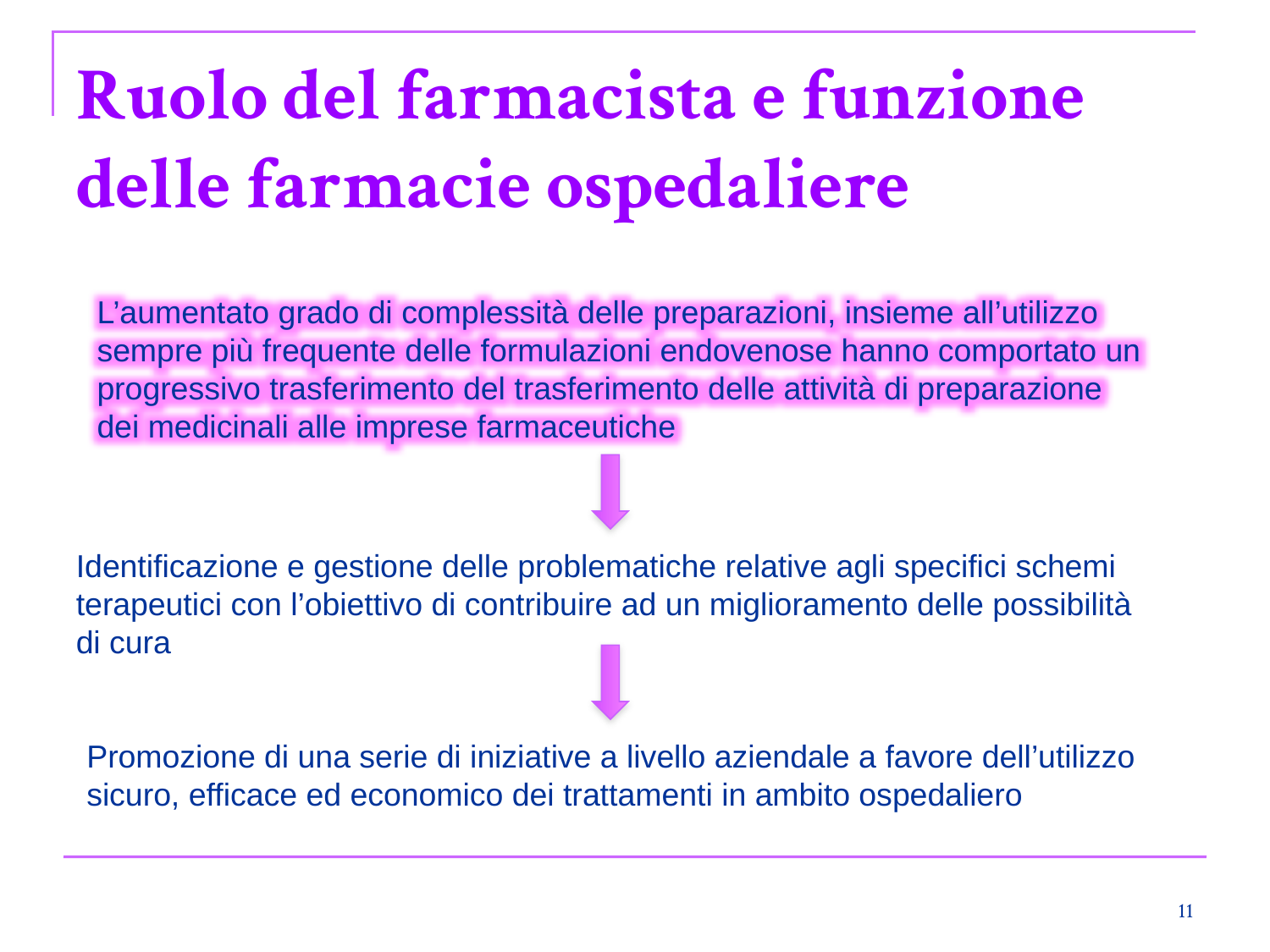

# Ruolo del farmacista e funzione delle farmacie ospedaliere
L’aumentato grado di complessità delle preparazioni, insieme all’utilizzo sempre più frequente delle formulazioni endovenose hanno comportato un progressivo trasferimento del trasferimento delle attività di preparazione dei medicinali alle imprese farmaceutiche

Identificazione e gestione delle problematiche relative agli specifici schemi terapeutici con l’obiettivo di contribuire ad un miglioramento delle possibilità di cura

Promozione di una serie di iniziative a livello aziendale a favore dell’utilizzo sicuro, efficace ed economico dei trattamenti in ambito ospedaliero
11